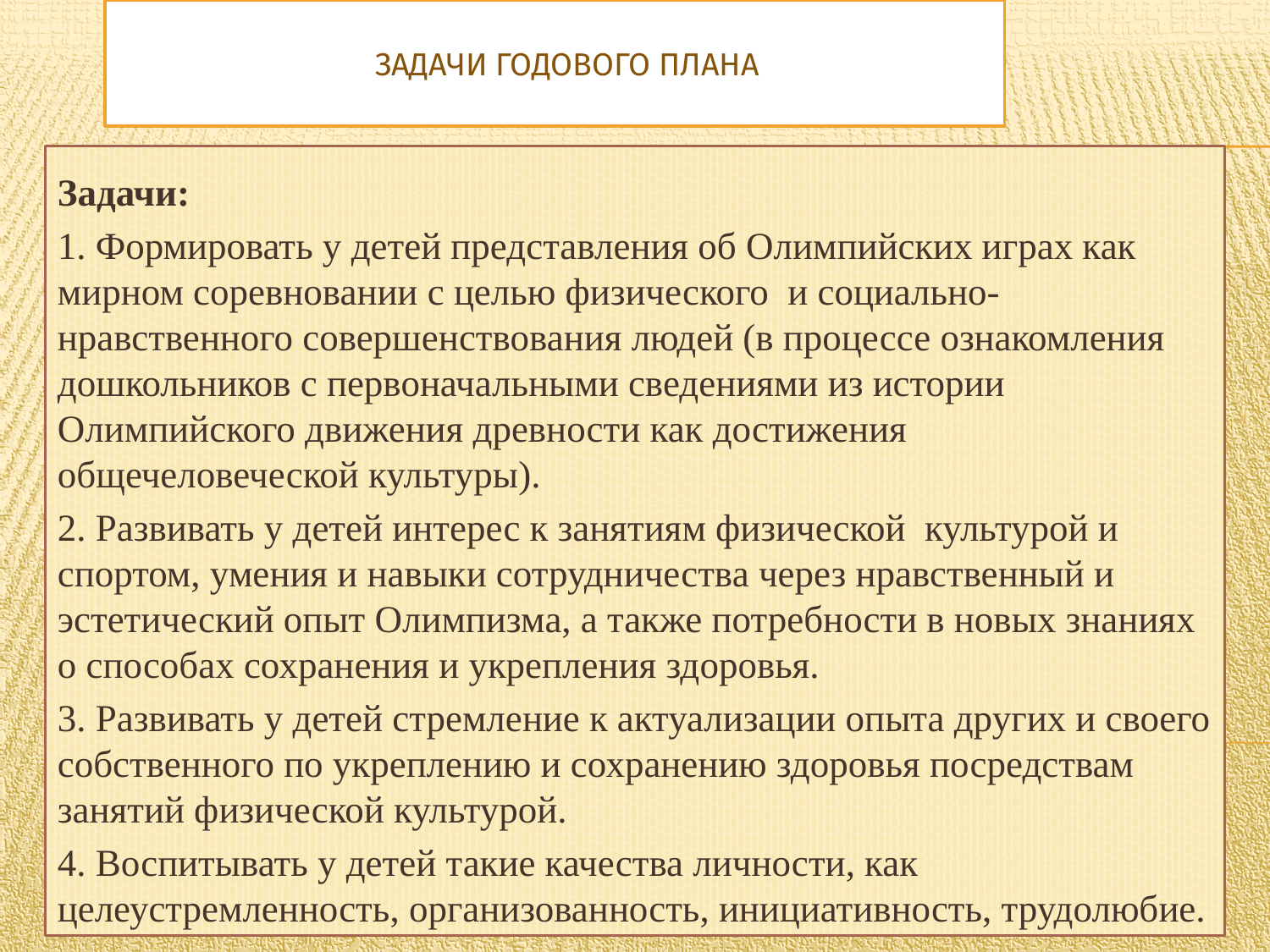

# Задачи годового плана
Задачи:
1. Формировать у детей представления об Олимпийских играх как мирном соревновании с целью физического  и социально-нравственного совершенствования людей (в процессе ознакомления дошкольников с первоначальными сведениями из истории Олимпийского движения древности как достижения общечеловеческой культуры).
2. Развивать у детей интерес к занятиям физической  культурой и спортом, умения и навыки сотрудничества через нравственный и эстетический опыт Олимпизма, а также потребности в новых знаниях о способах сохранения и укрепления здоровья.
3. Развивать у детей стремление к актуализации опыта других и своего собственного по укреплению и сохранению здоровья посредствам занятий физической культурой.
4. Воспитывать у детей такие качества личности, как целеустремленность, организованность, инициативность, трудолюбие.